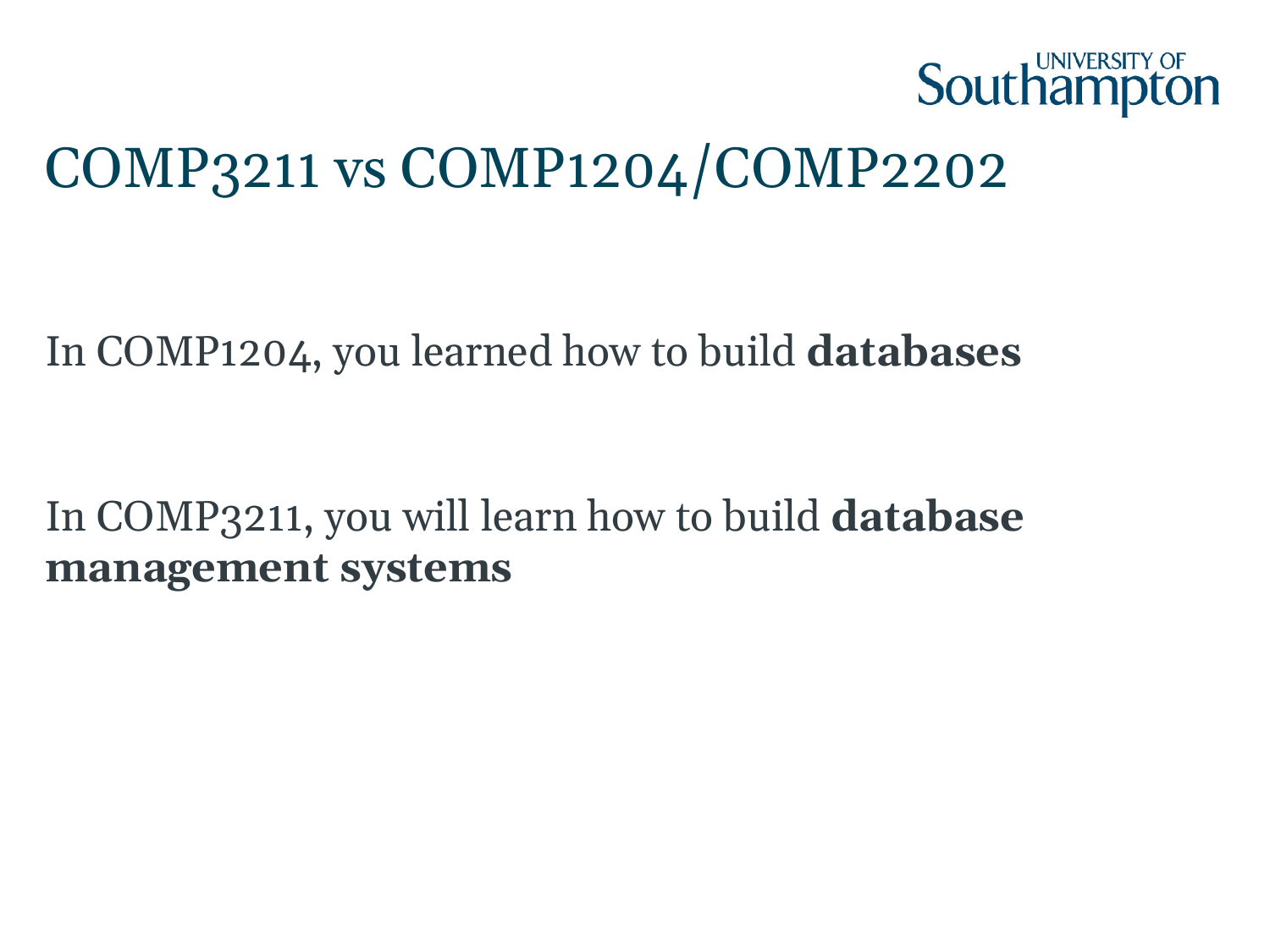

# COMP3211 vs COMP1204/COMP2202

In COMP1204, you learned how to build databases

In COMP3211, you will learn how to build database management systems